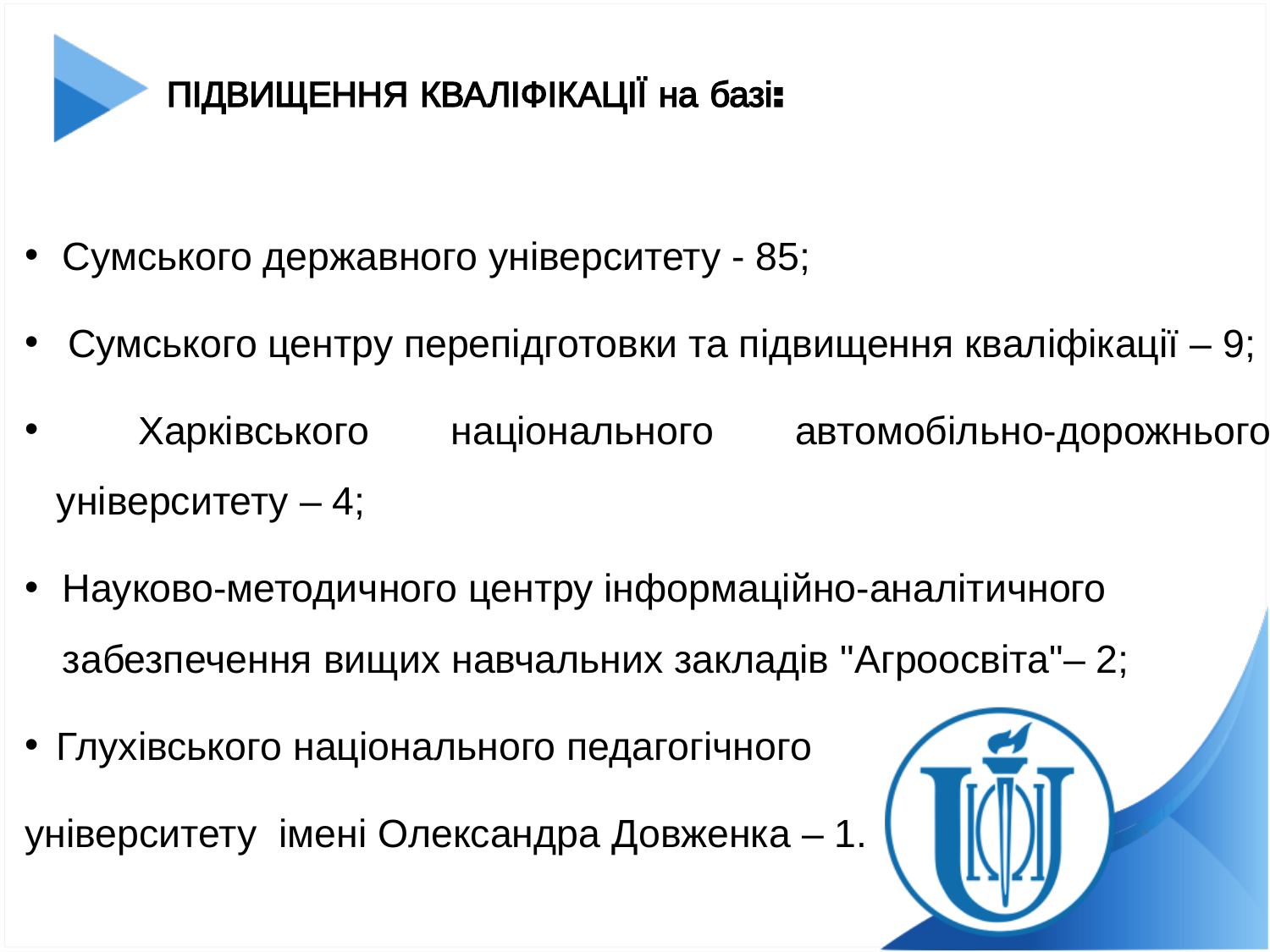

# ПІДВИЩЕННЯ КВАЛІФІКАЦІЇ на базі:
Сумського державного університету - 85;
 Сумського центру перепідготовки та підвищення кваліфікації – 9;
 Харківського національного автомобільно-дорожнього університету – 4;
Науково-методичного центру інформаційно-аналітичного забезпечення вищих навчальних закладів "Агроосвіта"– 2;
Глухівського національного педагогічного
університету  імені Олександра Довженка – 1.